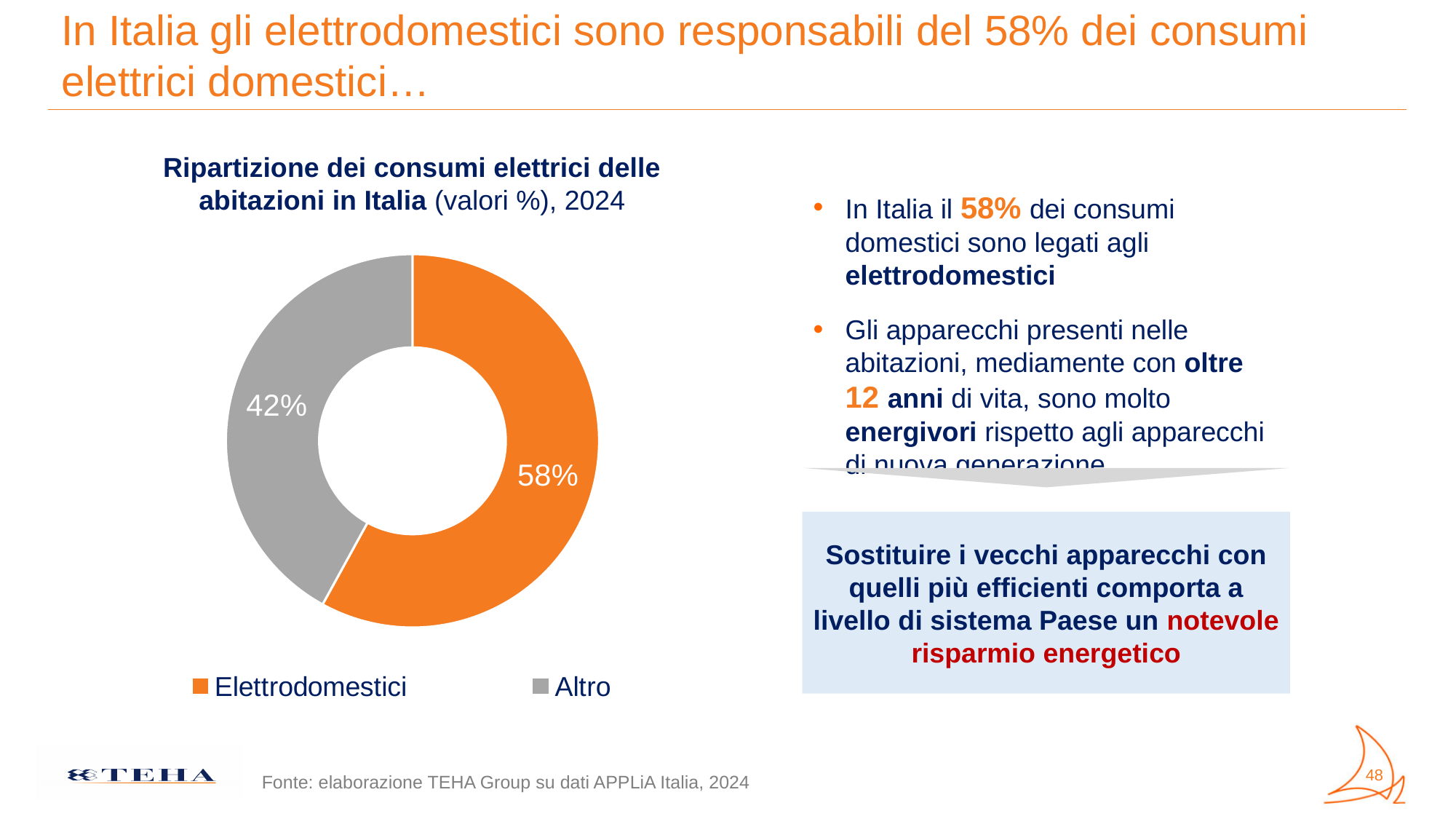

# In Italia gli elettrodomestici sono responsabili del 58% dei consumi elettrici domestici…
Ripartizione dei consumi elettrici delle abitazioni in Italia (valori %), 2024
In Italia il 58% dei consumi domestici sono legati agli elettrodomestici
Gli apparecchi presenti nelle abitazioni, mediamente con oltre 12 anni di vita, sono molto energivori rispetto agli apparecchi di nuova generazione

### Chart

| Category |  |
|---|---|
| Elettrodomestici | 58.0 |
| Altro | 42.0 |
Sostituire i vecchi apparecchi con quelli più efficienti comporta a livello di sistema Paese un notevole risparmio energetico
Fonte: elaborazione TEHA Group su dati APPLiA Italia, 2024